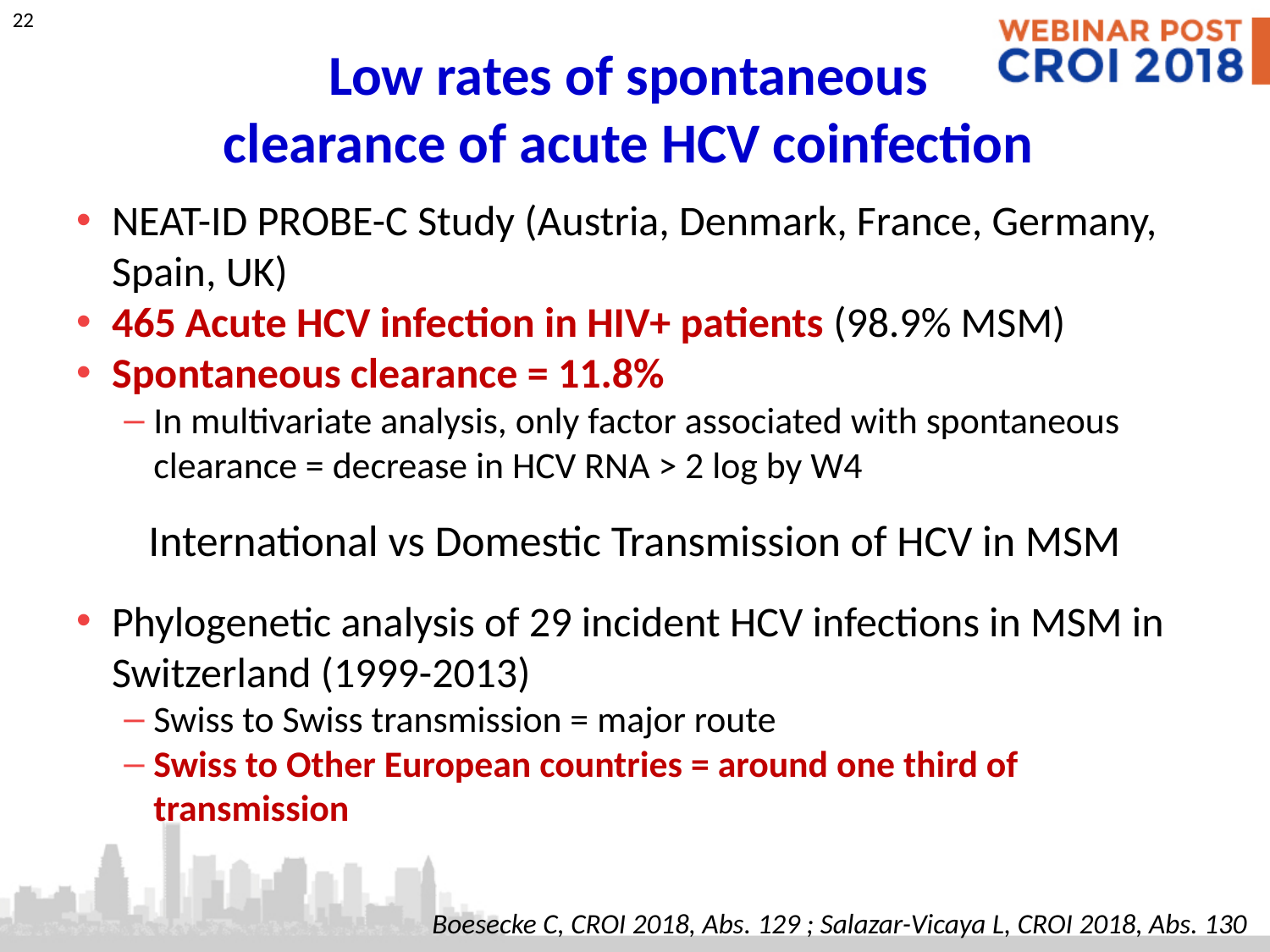

# Low rates of spontaneous clearance of acute HCV coinfection
NEAT-ID PROBE-C Study (Austria, Denmark, France, Germany, Spain, UK)
465 Acute HCV infection in HIV+ patients (98.9% MSM)
Spontaneous clearance = 11.8%
In multivariate analysis, only factor associated with spontaneous clearance = decrease in HCV RNA > 2 log by W4
International vs Domestic Transmission of HCV in MSM
Phylogenetic analysis of 29 incident HCV infections in MSM in Switzerland (1999-2013)
Swiss to Swiss transmission = major route
Swiss to Other European countries = around one third of transmission
Boesecke C, CROI 2018, Abs. 129 ; Salazar-Vicaya L, CROI 2018, Abs. 130